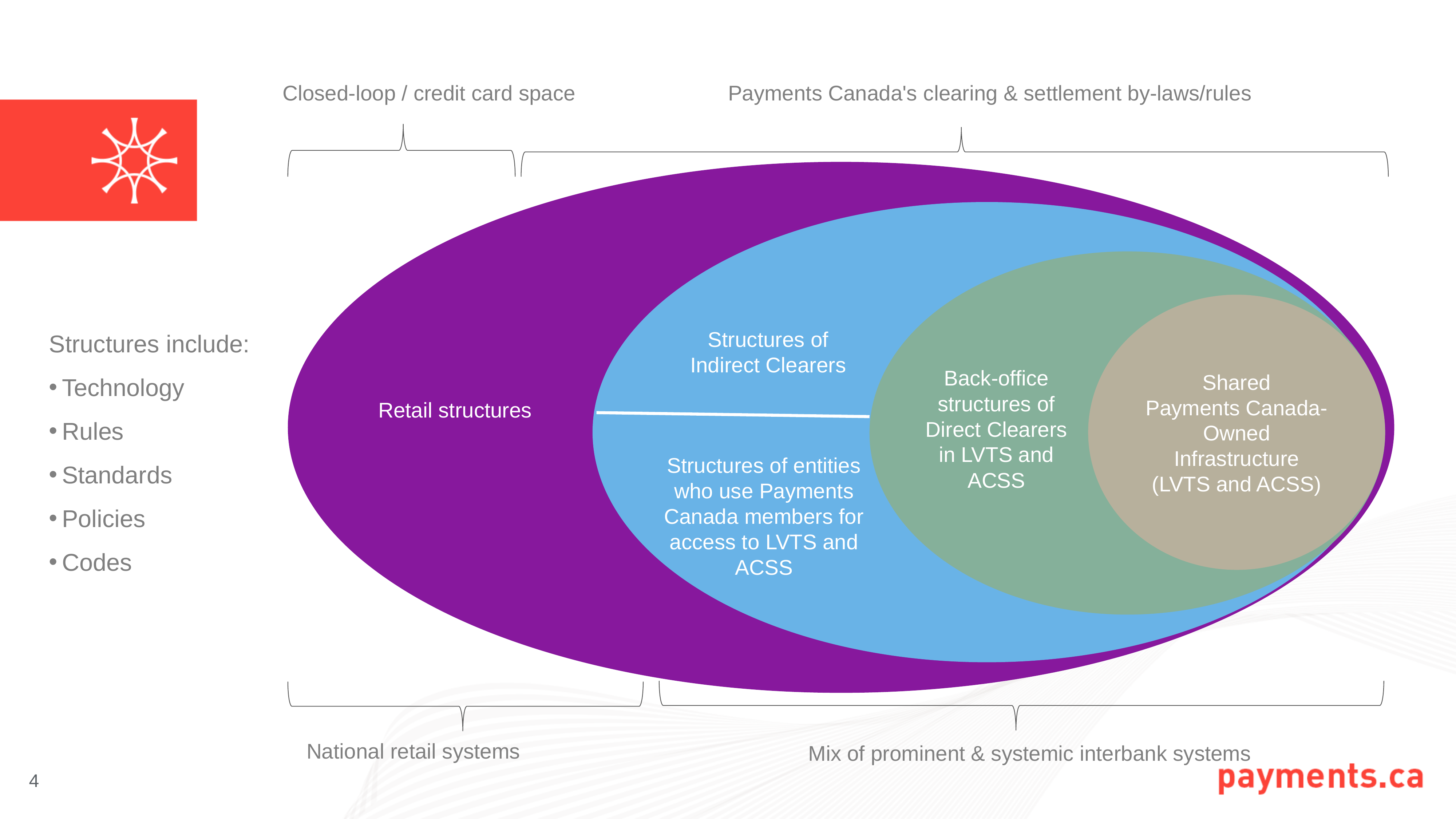

Closed-loop / credit card space
Payments Canada's clearing & settlement by-laws/rules

Shared
Payments Canada-Owned
Infrastructure
(LVTS and ACSS)

Structures of Indirect Clearers
Structures include:
Technology
Rules
Standards
Policies
Codes
Back-office
structures of Direct Clearers
in LVTS and ACSS
 Retail structures
Structures of entities who use Payments Canada members for access to LVTS and ACSS

National retail systems
Mix of prominent & systemic interbank systems
4